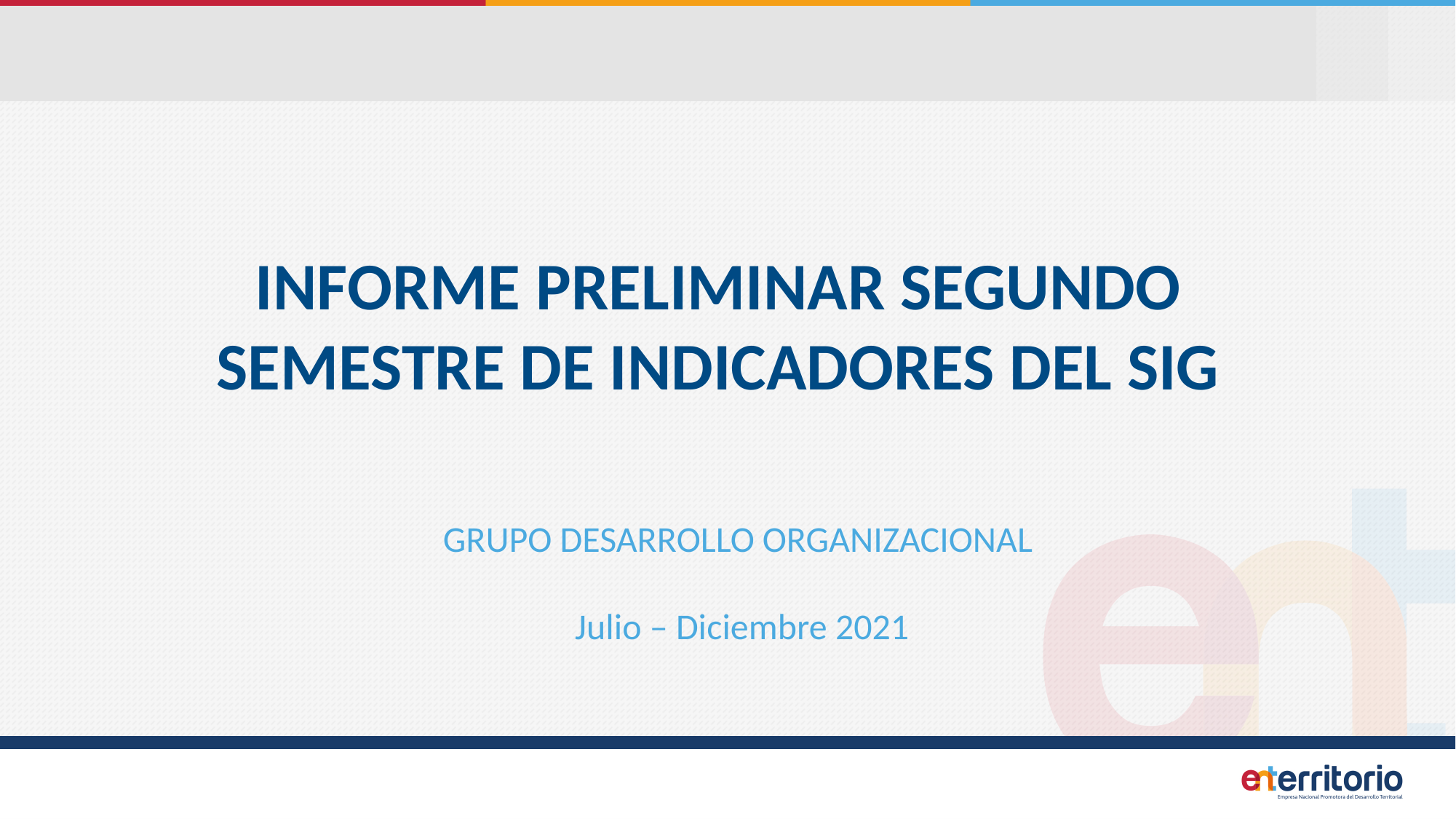

INFORME PRELIMINAR SEGUNDO SEMESTRE DE INDICADORES DEL SIG
GRUPO DESARROLLO ORGANIZACIONAL

 Julio – Diciembre 2021